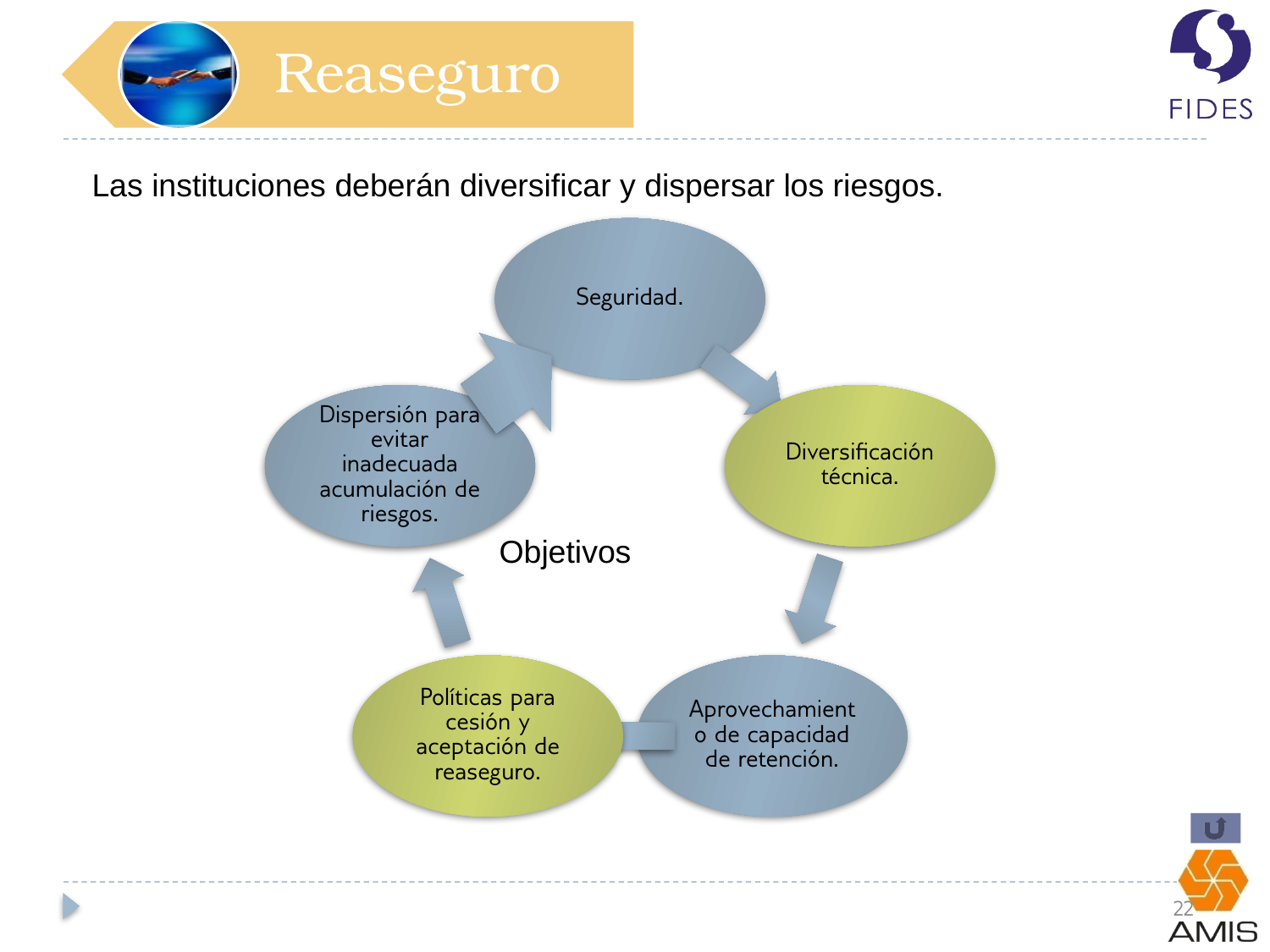

Reaseguro

Las instituciones deberán diversificar y dispersar los riesgos.
Seguridad.
Diversificación técnica.
Aprovechamiento de capacidad de retención.
Políticas para cesión y aceptación de reaseguro.
Dispersión para evitar inadecuada acumulación de riesgos.
Objetivos

22